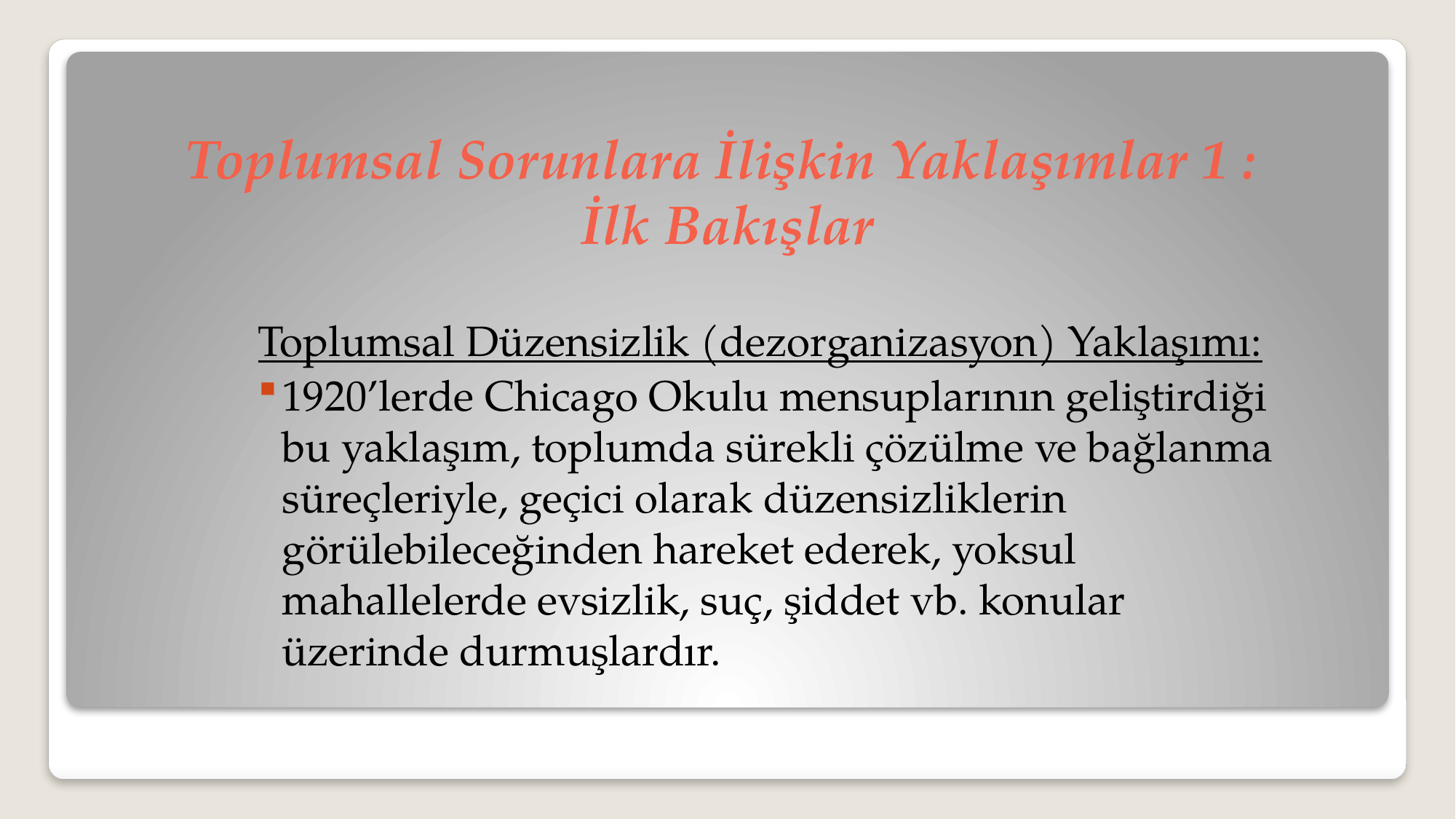

# Toplumsal Sorunlara İlişkin Yaklaşımlar 1 : İlk Bakışlar
Toplumsal Düzensizlik (dezorganizasyon) Yaklaşımı:
1920’lerde Chicago Okulu mensuplarının geliştirdiği bu yaklaşım, toplumda sürekli çözülme ve bağlanma süreçleriyle, geçici olarak düzensizliklerin görülebileceğinden hareket ederek, yoksul mahallelerde evsizlik, suç, şiddet vb. konular üzerinde durmuşlardır.